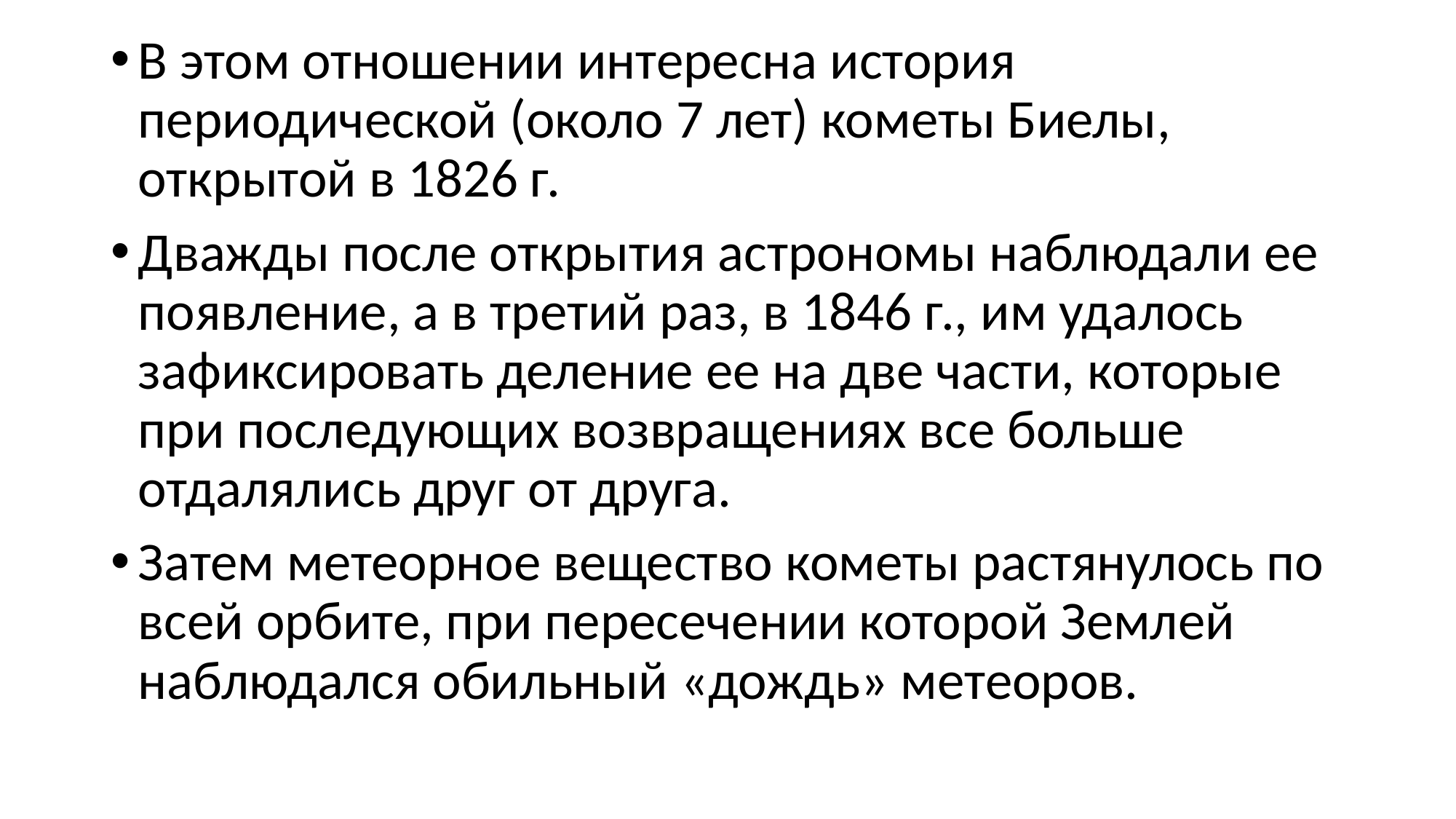

В этом отношении интересна история периодической (около 7 лет) кометы Биелы, открытой в 1826 г.
Дважды после открытия астрономы наблюдали ее появление, а в третий раз, в 1846 г., им удалось зафиксировать деление ее на две части, которые при последующих возвращениях все больше отдалялись друг от друга.
Затем метеорное вещество кометы растянулось по всей орбите, при пересечении которой Землей наблюдался обильный «дождь» метеоров.

#